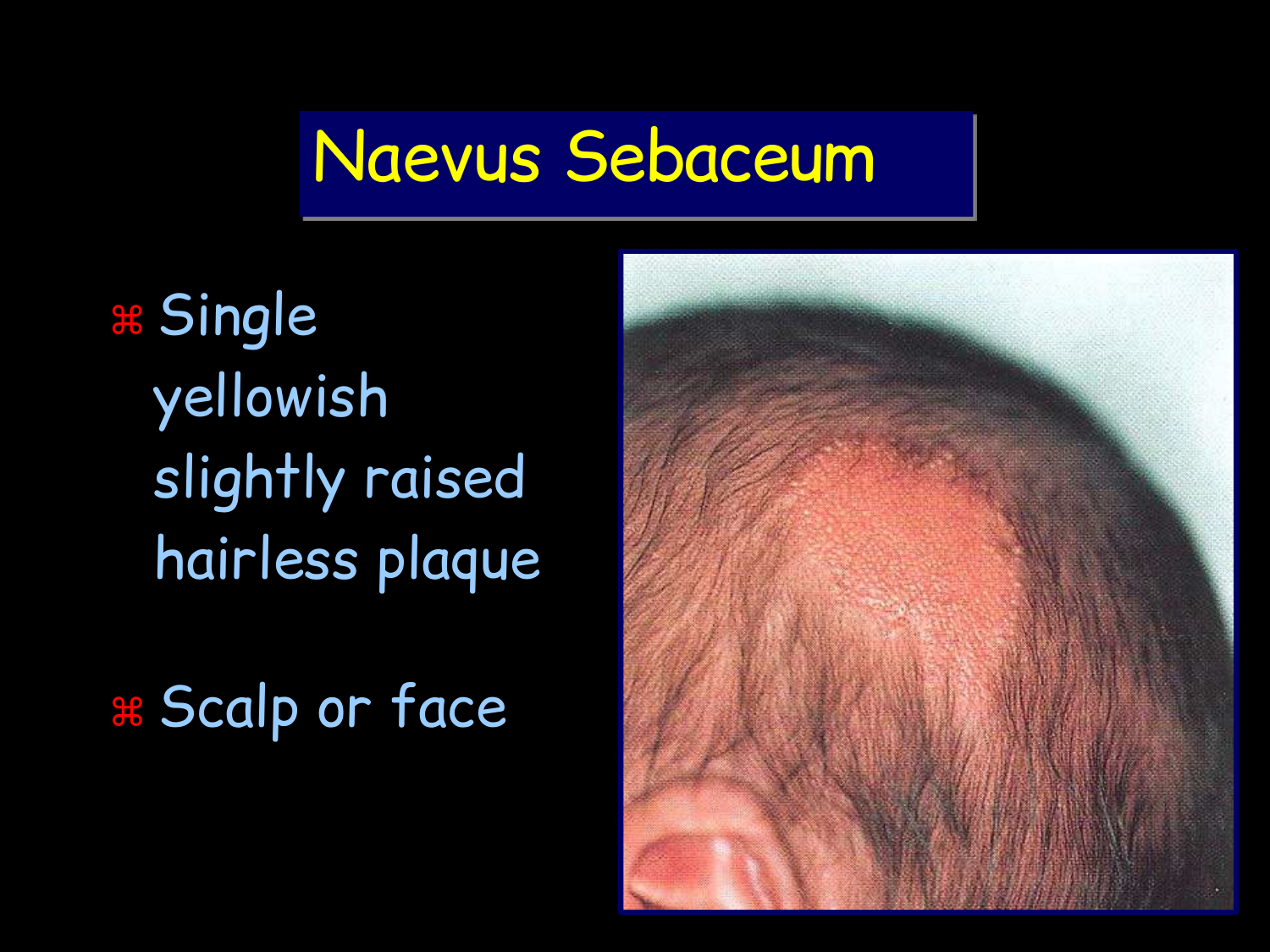

# Naevus Sebaceum

⌘ Single yellowish  slightly raised  hairless plaque

⌘ Scalp or face